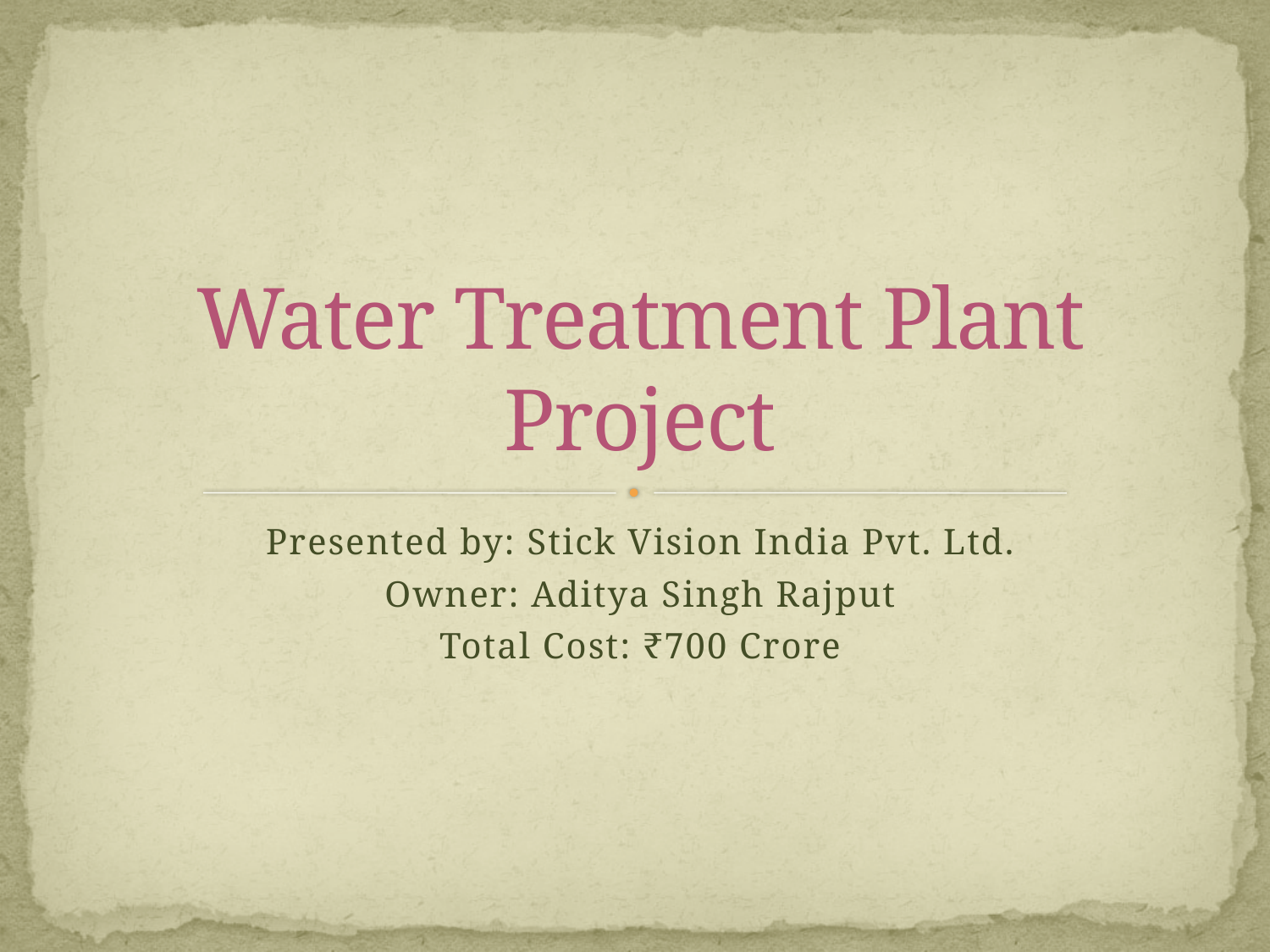

# Water Treatment Plant Project
Presented by: Stick Vision India Pvt. Ltd.
Owner: Aditya Singh Rajput
Total Cost: ₹700 Crore